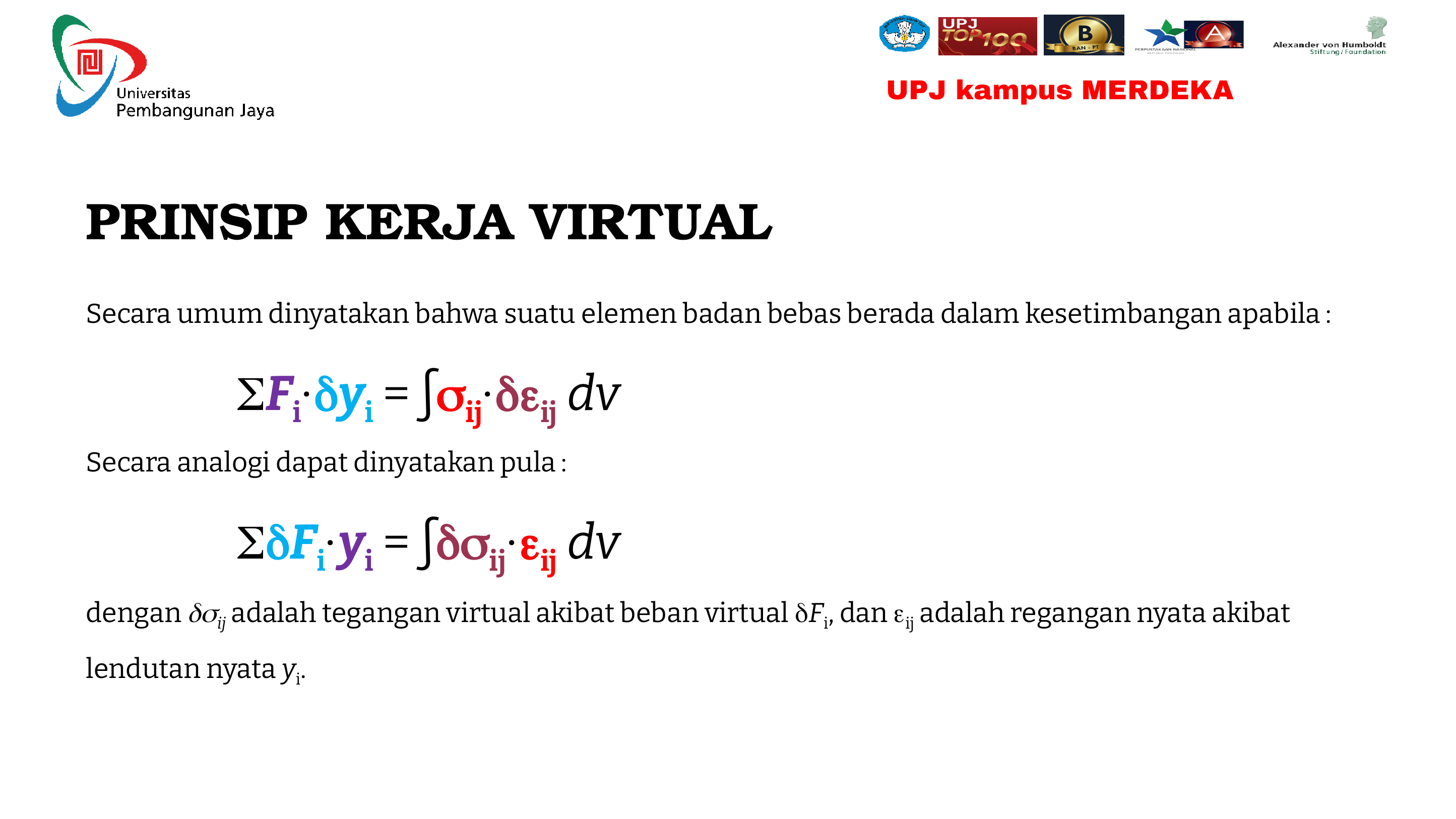

# PRINSIP KERJA VIRTUAL
Secara umum dinyatakan bahwa suatu elemen badan bebas berada dalam kesetimbangan apabila :
		ΣFi∙δyi = ∫σij∙δεij dv
Secara analogi dapat dinyatakan pula :
		ΣδFi∙yi = ∫δσij∙εij dv
dengan δσij adalah tegangan virtual akibat beban virtual δFi, dan εij adalah regangan nyata akibat lendutan nyata yi.